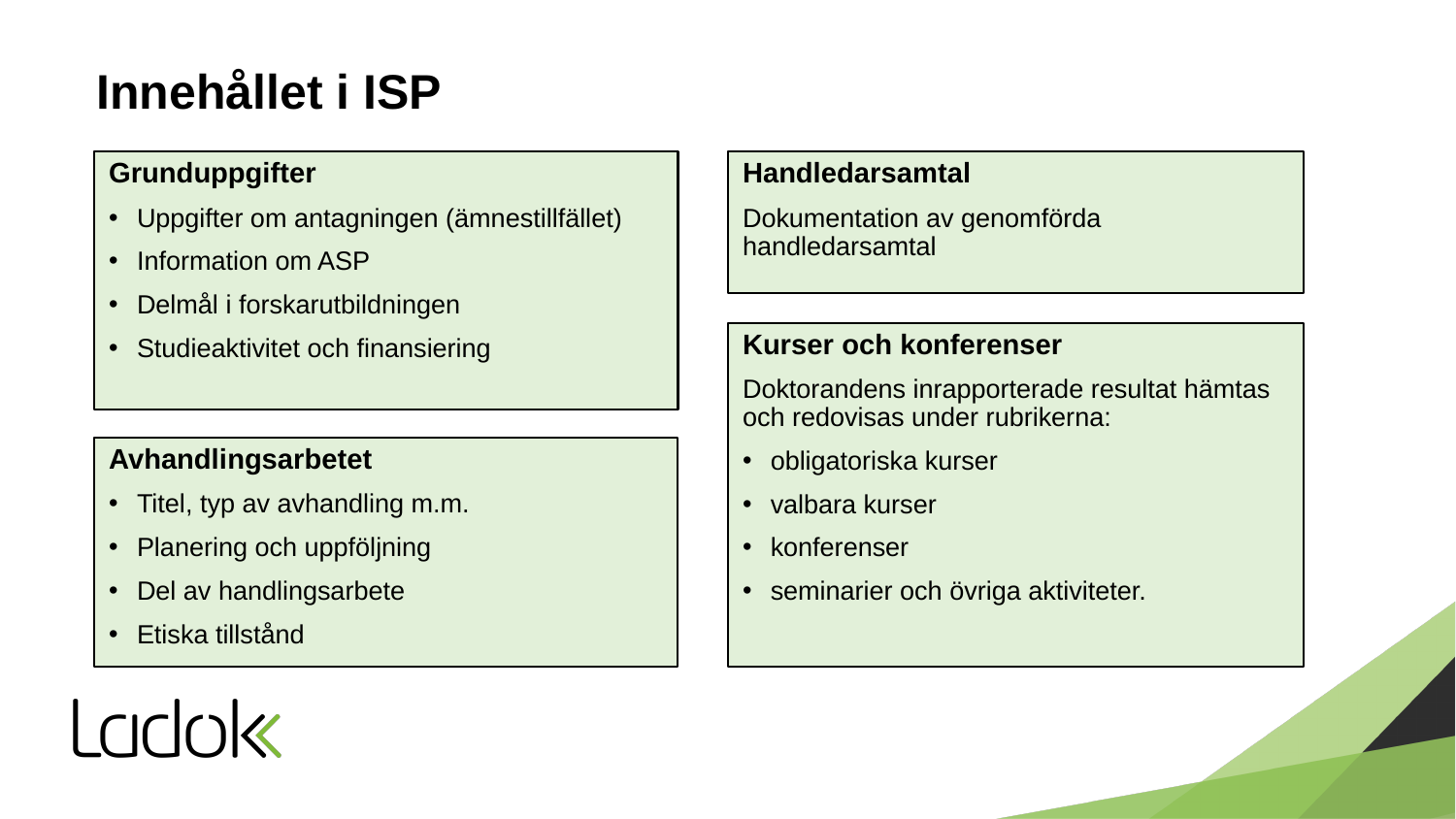

# Innehållet i ISP
Grunduppgifter
Uppgifter om antagningen (ämnestillfället)
Information om ASP
Delmål i forskarutbildningen
Studieaktivitet och finansiering

Handledarsamtal
Dokumentation av genomförda handledarsamtal

Kurser och konferenser
Doktorandens inrapporterade resultat hämtas och redovisas under rubrikerna:
obligatoriska kurser
valbara kurser
konferenser
seminarier och övriga aktiviteter.

Avhandlingsarbetet
Titel, typ av avhandling m.m.
Planering och uppföljning
Del av handlingsarbete
Etiska tillstånd